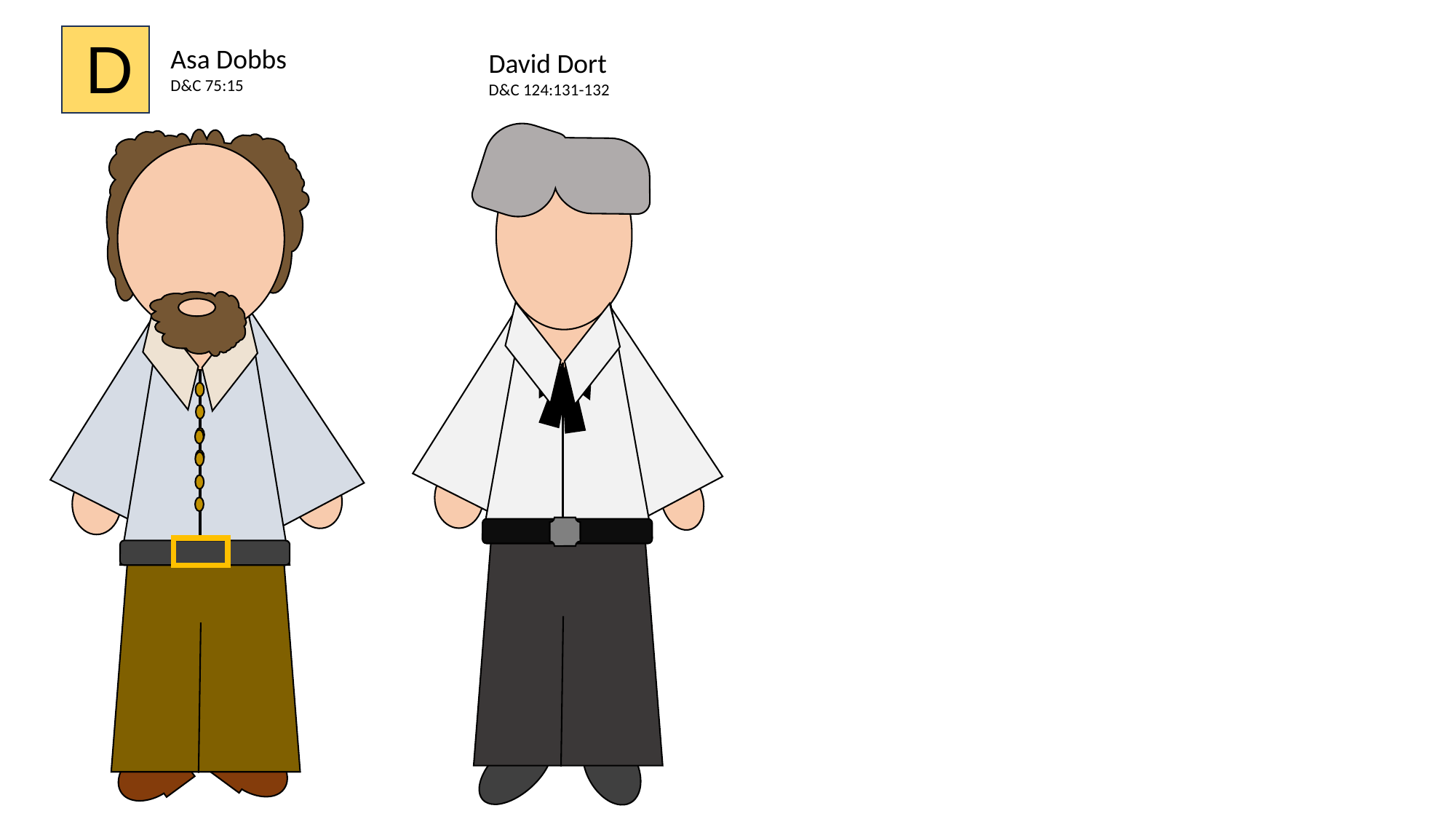

D

Asa Dobbs
D&C 75:15
David Dort
D&C 124:131-132